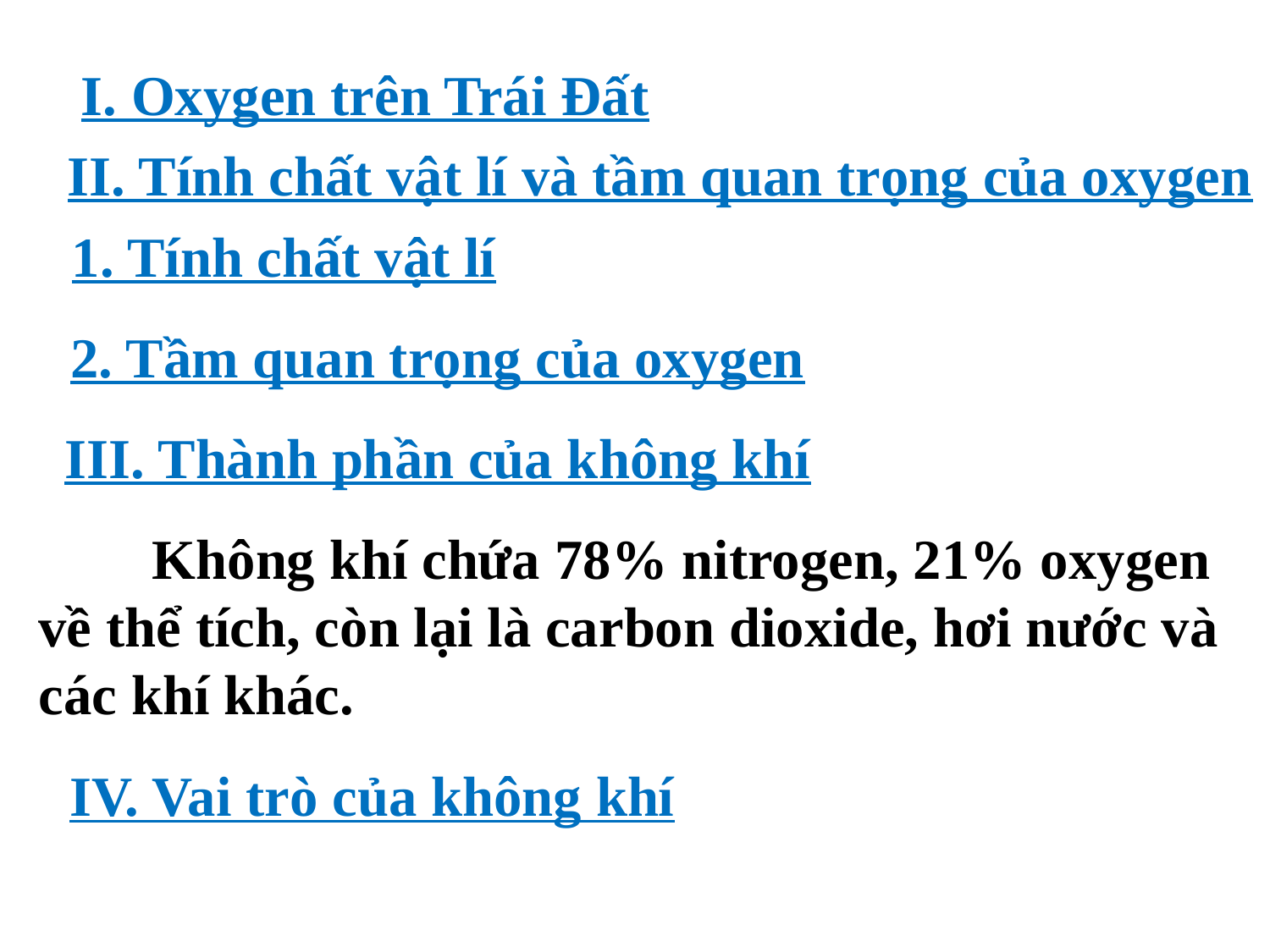

I. Oxygen trên Trái Đất
II. Tính chất vật lí và tầm quan trọng của oxygen
1. Tính chất vật lí
2. Tầm quan trọng của oxygen
III. Thành phần của không khí
        Không khí chứa 78% nitrogen, 21% oxygen về thể tích, còn lại là carbon dioxide, hơi nước và các khí khác.
IV. Vai trò của không khí